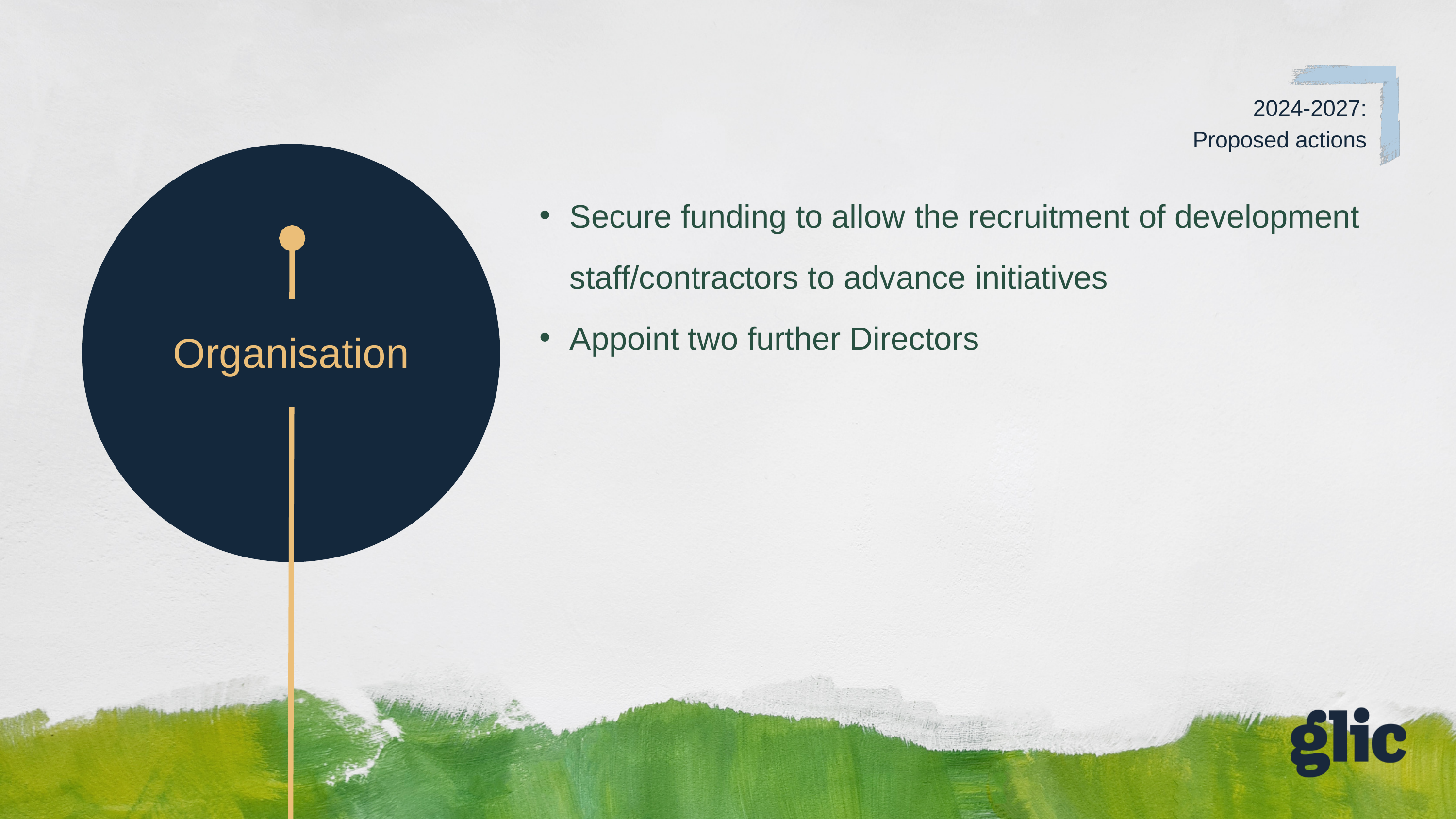

2024-2027:
Proposed actions

Secure funding to allow the recruitment of development staff/contractors to advance initiatives
Appoint two further Directors

Organisation